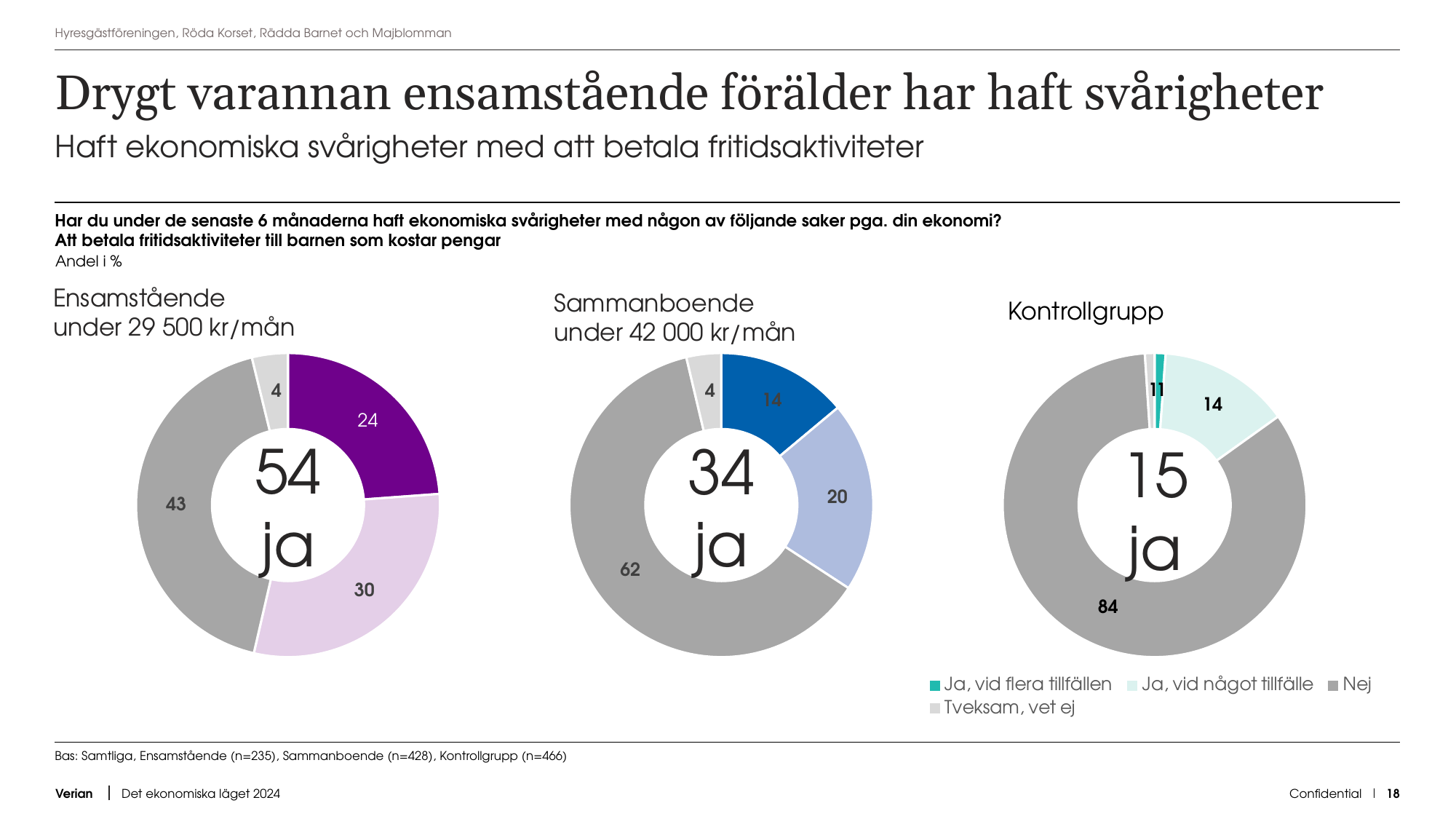

Hyresgästföreningen, Röda Korset, Rädda Barnet och Majblomman
# Drygt varannan ensamstående förälder har haft svårigheter
Haft ekonomiska svårigheter med att betala fritidsaktiviteter
Har du under de senaste 6 månaderna haft ekonomiska svårigheter med någon av följande saker pga. din ekonomi?
Att betala fritidsaktiviteter till barnen som kostar pengar
Andel i %
Kontrollgrupp
Sammanboende
under 42 000 kr/mån
Ensamstående
under 29 500 kr/mån

### Chart

| Category | Sales |
|---|---|
| Ja, vid flera tillfällen | 23.829787234042556 |
| Ja, vid något tillfälle | 29.78723404255319 |
| Nej | 42.5531914893617 |
| Tveksam, vet ej | 3.829787234042553 |

### Chart

| Category | Sales |
|---|---|
| Ja, vid flera tillfällen | 14.0 |
| Ja, vid något tillfälle | 20.398009950248756 |
| Nej | 62.43781094527363 |
| Tveksam, vet ej | 3.731343283582089 |

### Chart

| Category | Sales |
|---|---|
| Ja, vid flera tillfällen | 1.1737523179894576 |
| Ja, vid något tillfälle | 14.0 |
| Nej | 84.24392416826821 |
| Tveksam, vet ej | 1.0337843894707648 |
54
ja
34
ja
15
ja
Bas: Samtliga, Ensamstående (n=235), Sammanboende (n=428), Kontrollgrupp (n=466)
Det ekonomiska läget 2024
Confidential
18